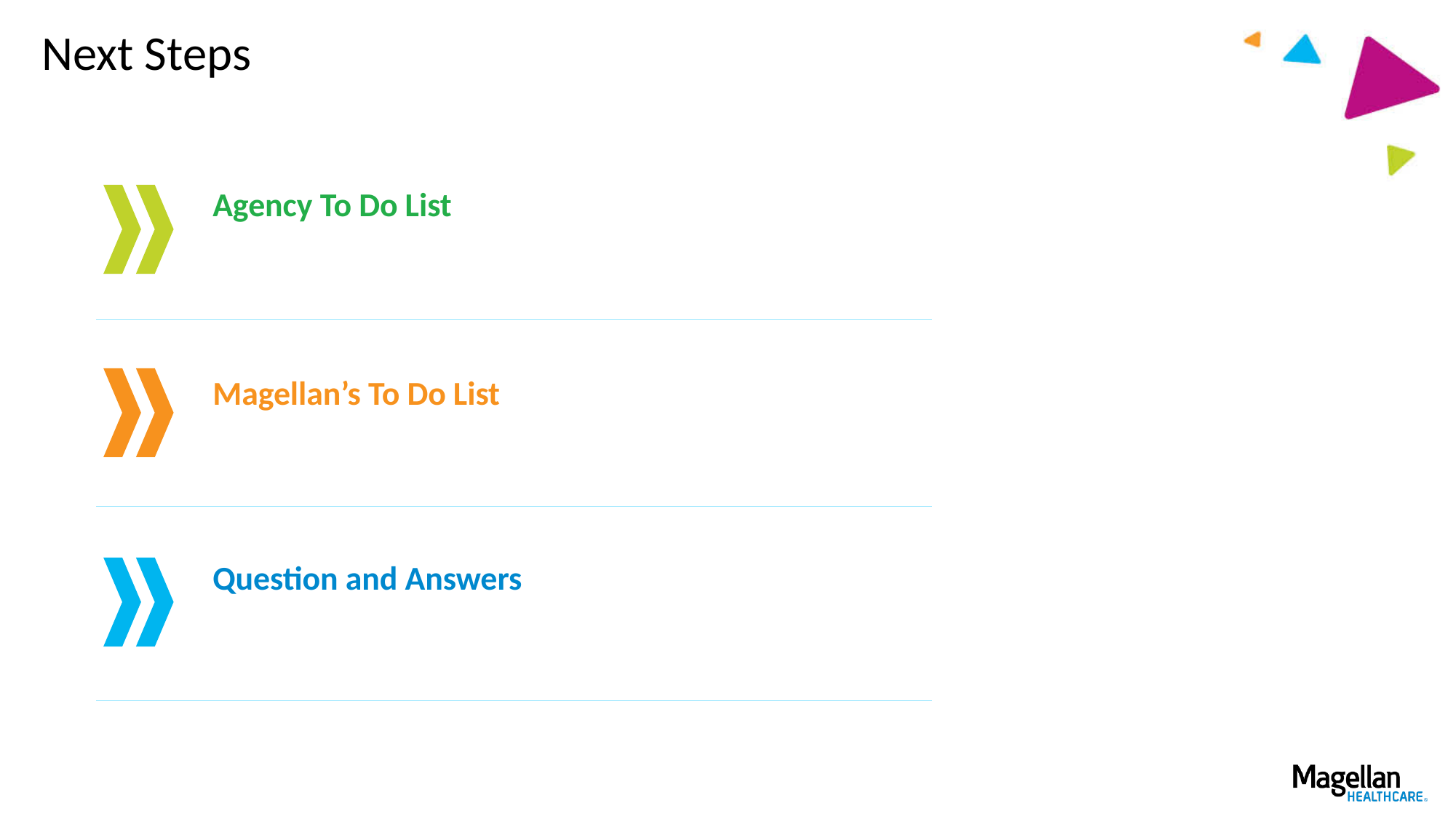

# Next Steps
Agency To Do List

Magellan’s To Do List

Question and Answers